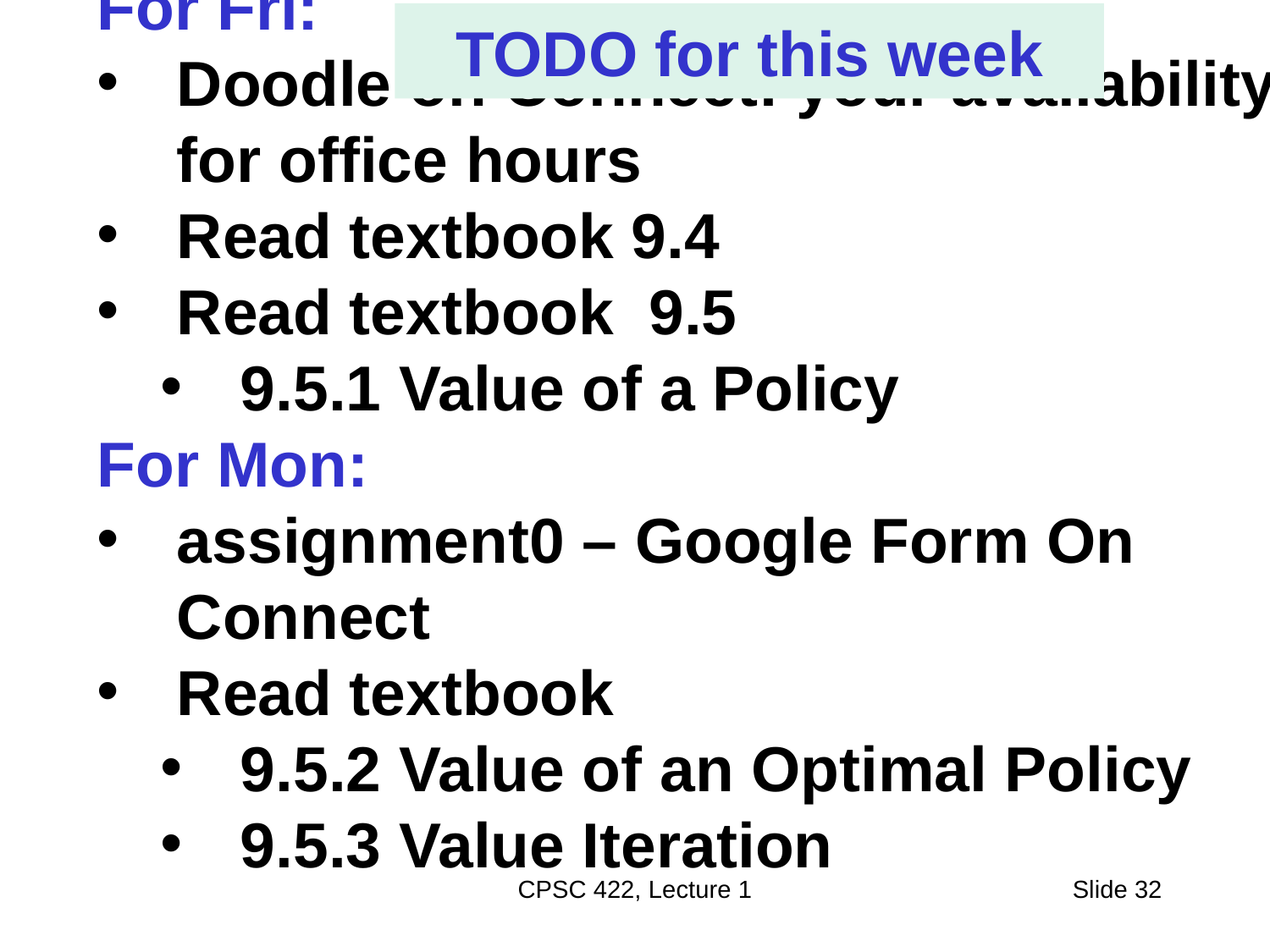

TODO for this week
For Fri:
Doodle on Connect: your availability for office hours
Read textbook 9.4
Read textbook  9.5
9.5.1 Value of a Policy
For Mon:
assignment0 – Google Form On Connect
Read textbook
9.5.2 Value of an Optimal Policy
9.5.3 Value Iteration

# For Fro:
CPSC 422, Lecture 1
Slide 32